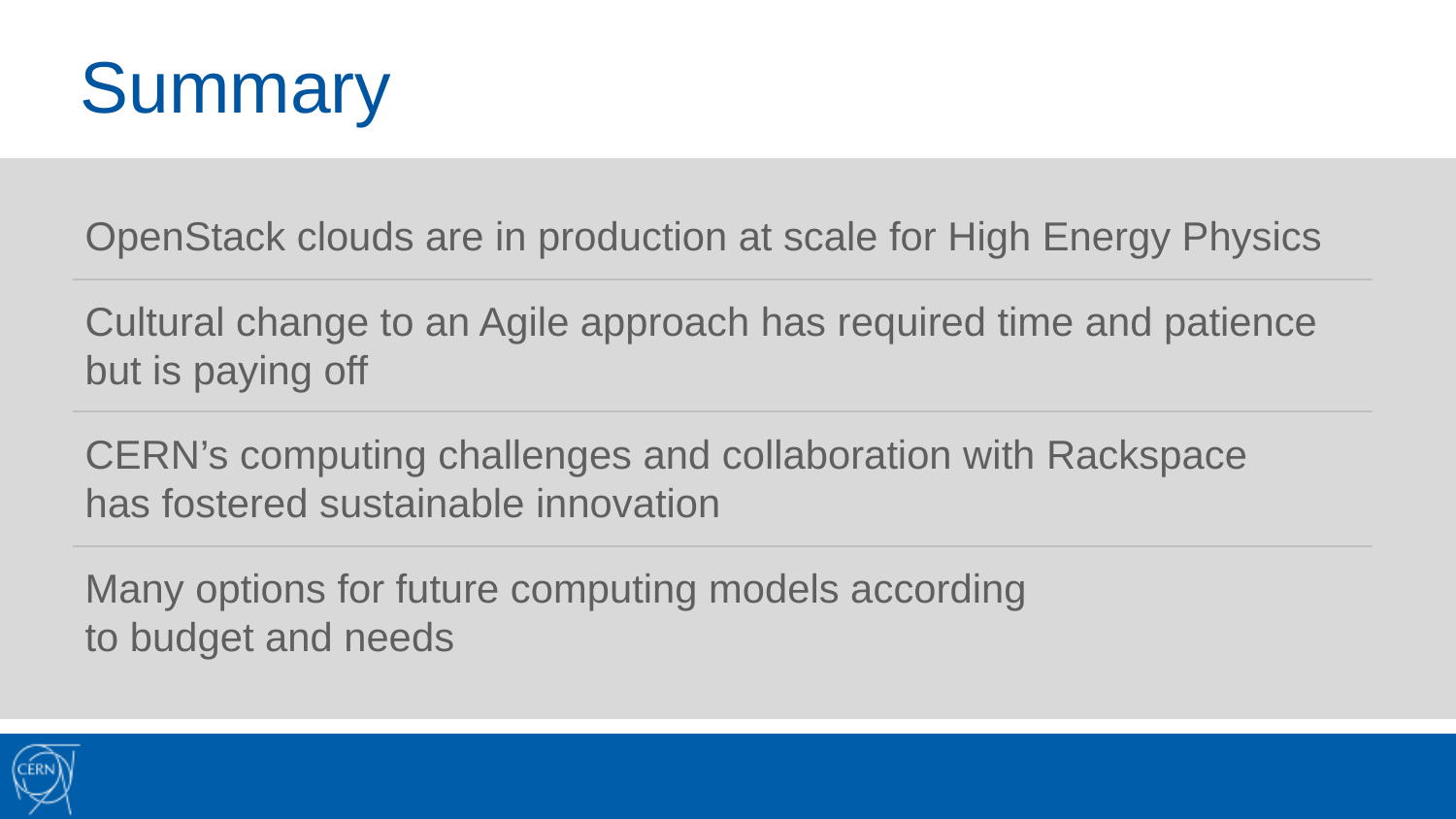

# Summary

OpenStack clouds are in production at scale for High Energy Physics
Cultural change to an Agile approach has required time and patience
but is paying off
CERN’s computing challenges and collaboration with Rackspace
has fostered sustainable innovation
Many options for future computing models according
to budget and needs